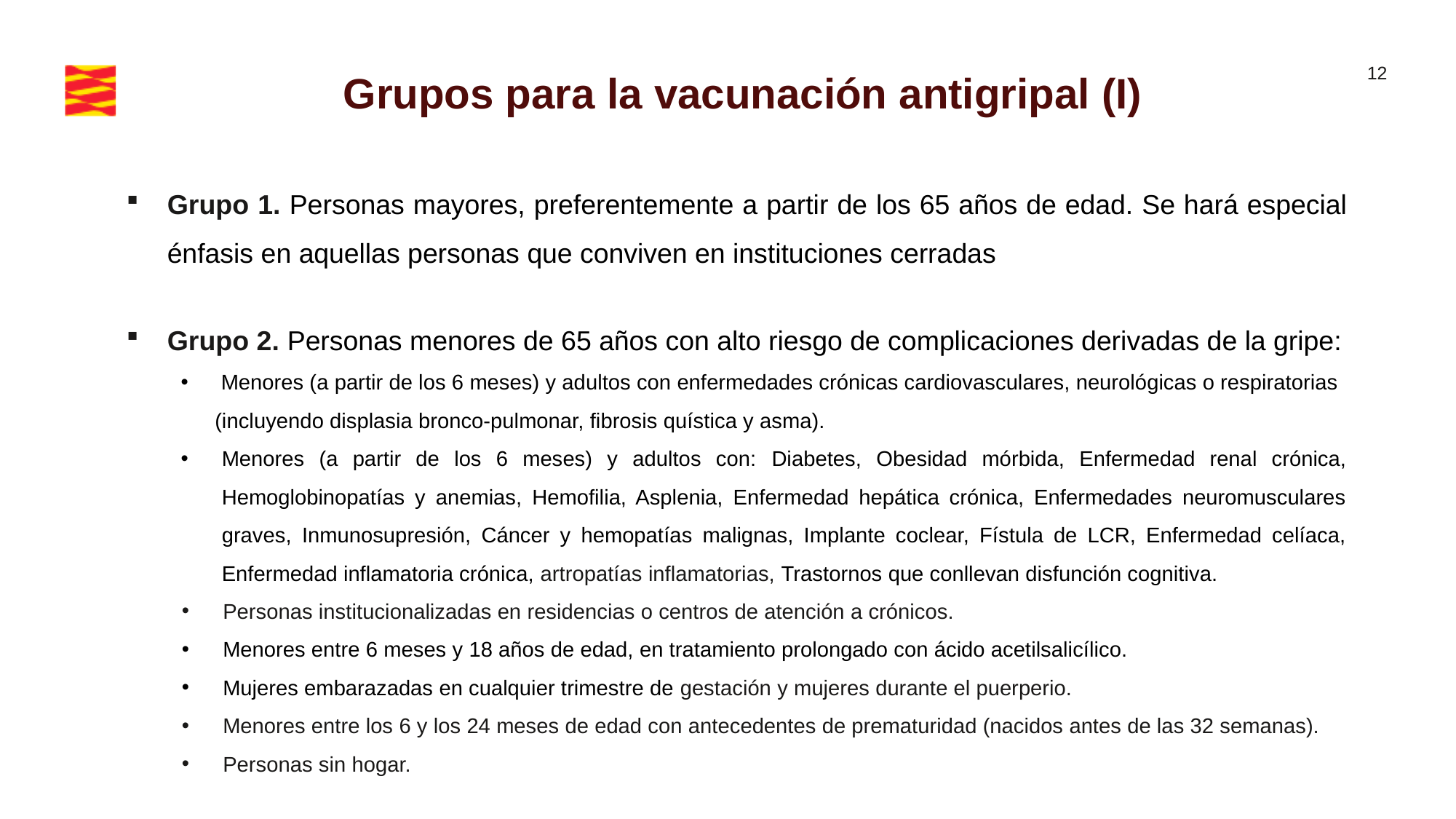

Grupos para la vacunación antigripal (I)
Grupo 1. Personas mayores, preferentemente a partir de los 65 años de edad. Se hará especial énfasis en aquellas personas que conviven en instituciones cerradas

Grupo 2. Personas menores de 65 años con alto riesgo de complicaciones derivadas de la gripe:
 Menores (a partir de los 6 meses) y adultos con enfermedades crónicas cardiovasculares, neurológicas o respiratorias (incluyendo displasia bronco-pulmonar, fibrosis quística y asma).
Menores (a partir de los 6 meses) y adultos con: Diabetes, Obesidad mórbida, Enfermedad renal crónica, Hemoglobinopatías y anemias, Hemofilia, Asplenia, Enfermedad hepática crónica, Enfermedades neuromusculares graves, Inmunosupresión, Cáncer y hemopatías malignas, Implante coclear, Fístula de LCR, Enfermedad celíaca, Enfermedad inflamatoria crónica, artropatías inflamatorias, Trastornos que conllevan disfunción cognitiva.
Personas institucionalizadas en residencias o centros de atención a crónicos.
Menores entre 6 meses y 18 años de edad, en tratamiento prolongado con ácido acetilsalicílico.
Mujeres embarazadas en cualquier trimestre de gestación y mujeres durante el puerperio.
Menores entre los 6 y los 24 meses de edad con antecedentes de prematuridad (nacidos antes de las 32 semanas).
Personas sin hogar.